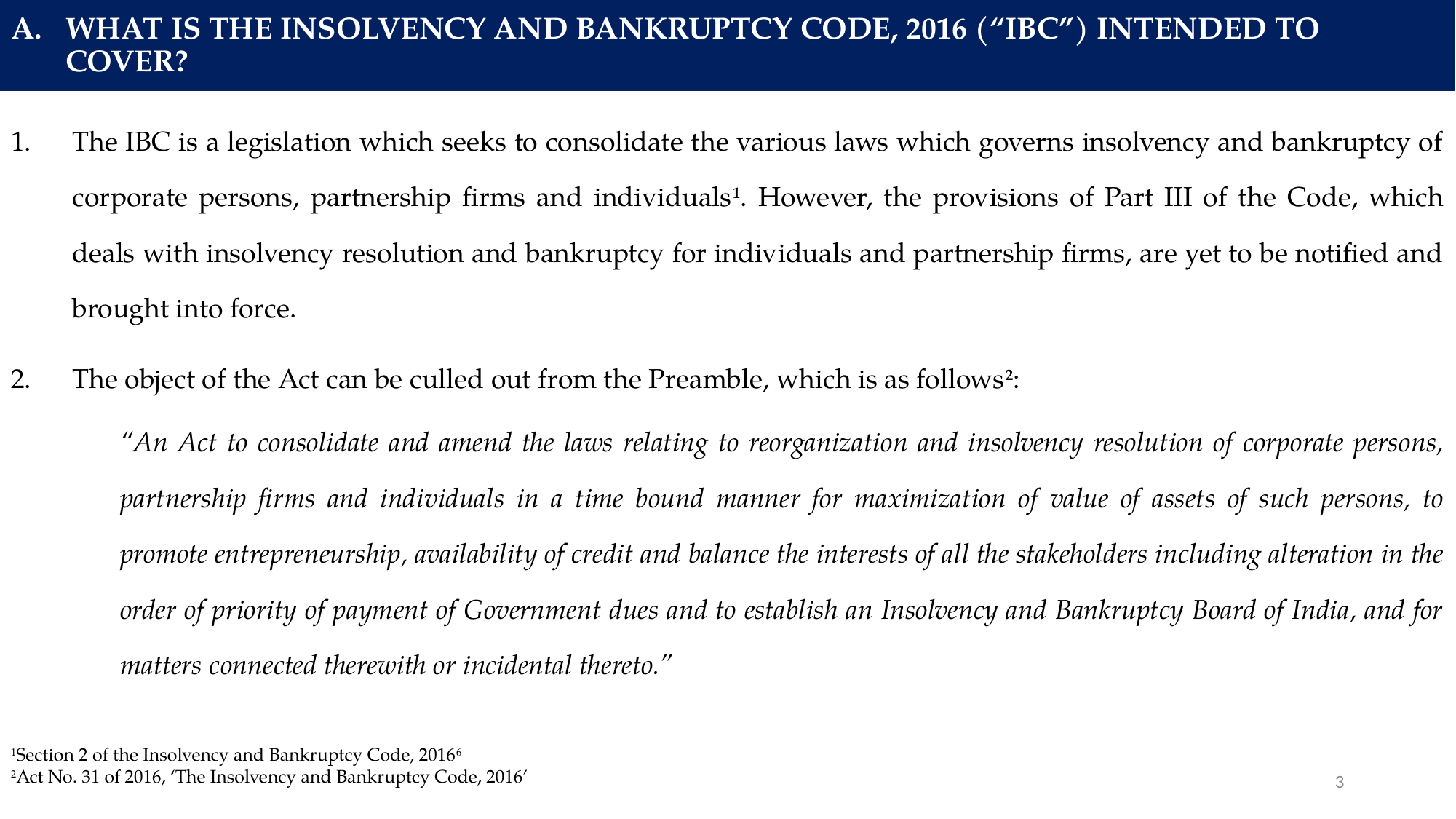

# What is the Insolvency and Bankruptcy Code, 2016 (“IBC”) intended to cover?
The IBC is a legislation which seeks to consolidate the various laws which governs insolvency and bankruptcy of corporate persons, partnership firms and individuals1. However, the provisions of Part III of the Code, which deals with insolvency resolution and bankruptcy for individuals and partnership firms, are yet to be notified and brought into force.
The object of the Act can be culled out from the Preamble, which is as follows2:
“An Act to consolidate and amend the laws relating to reorganization and insolvency resolution of corporate persons, partnership firms and individuals in a time bound manner for maximization of value of assets of such persons, to promote entrepreneurship, availability of credit and balance the interests of all the stakeholders including alteration in the order of priority of payment of Government dues and to establish an Insolvency and Bankruptcy Board of India, and for matters connected therewith or incidental thereto.”

_____________________________________________________________________________________________
1Section 2 of the Insolvency and Bankruptcy Code, 20166
2Act No. 31 of 2016, ‘The Insolvency and Bankruptcy Code, 2016’
3